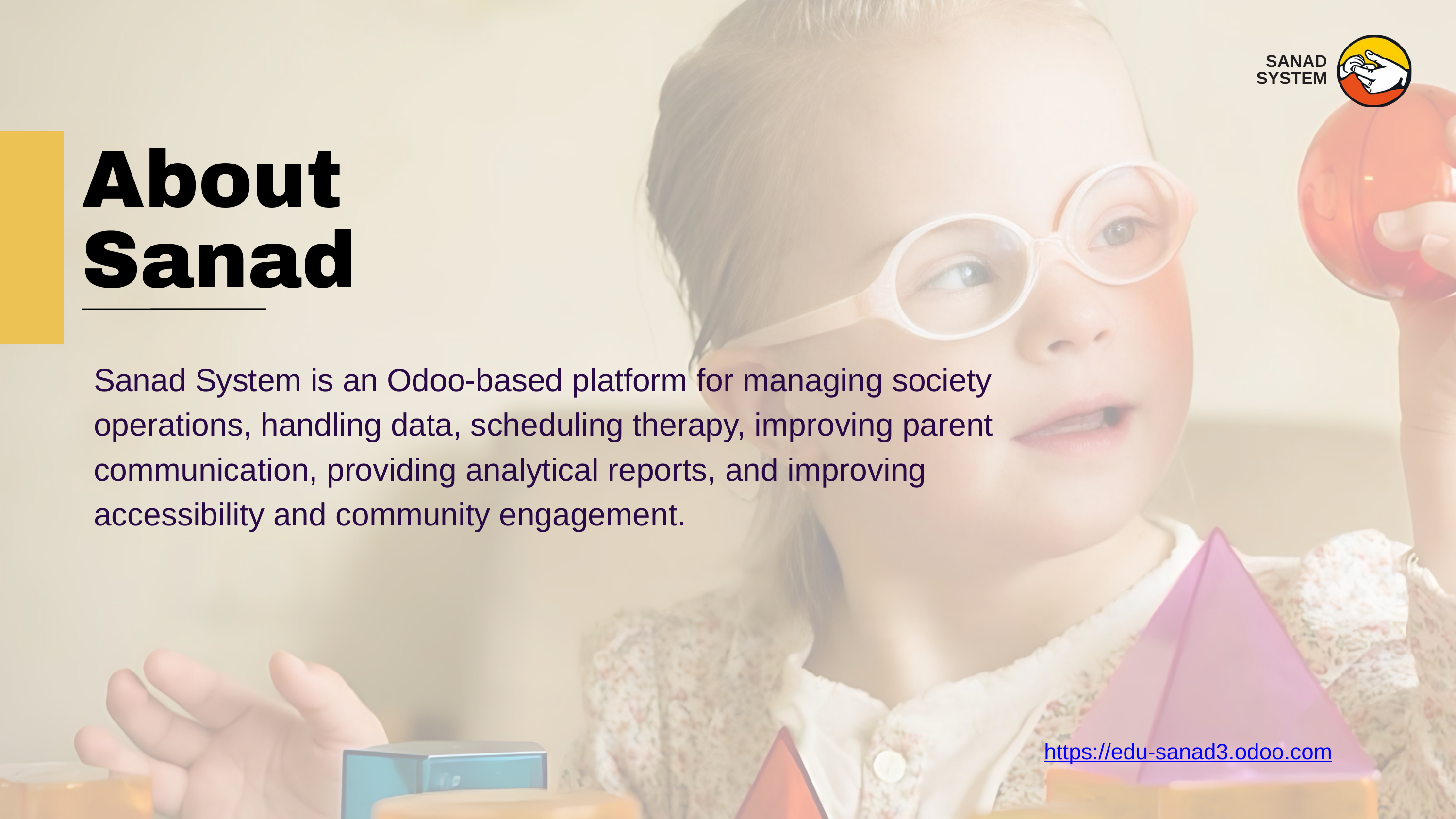

SANAD SYSTEM

About
Sanad

Sanad System is an Odoo-based platform for managing society operations, handling data, scheduling therapy, improving parent communication, providing analytical reports, and improving accessibility and community engagement.
https://edu-sanad3.odoo.com